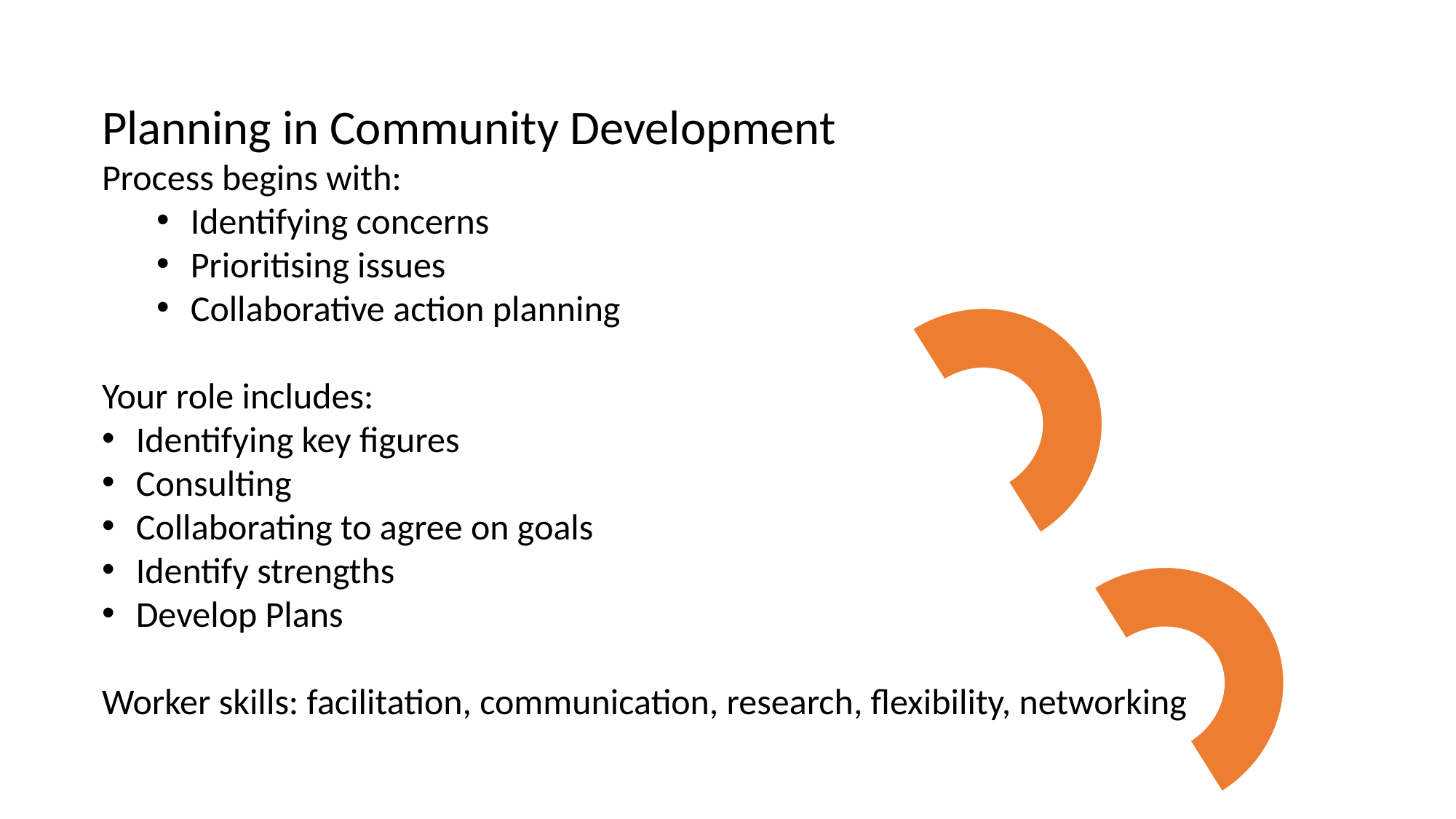

Planning in Community Development
Process begins with:
Identifying concerns
Prioritising issues
Collaborative action planning

Your role includes:
Identifying key figures
Consulting
Collaborating to agree on goals
Identify strengths
Develop Plans

Worker skills: facilitation, communication, research, flexibility, networking